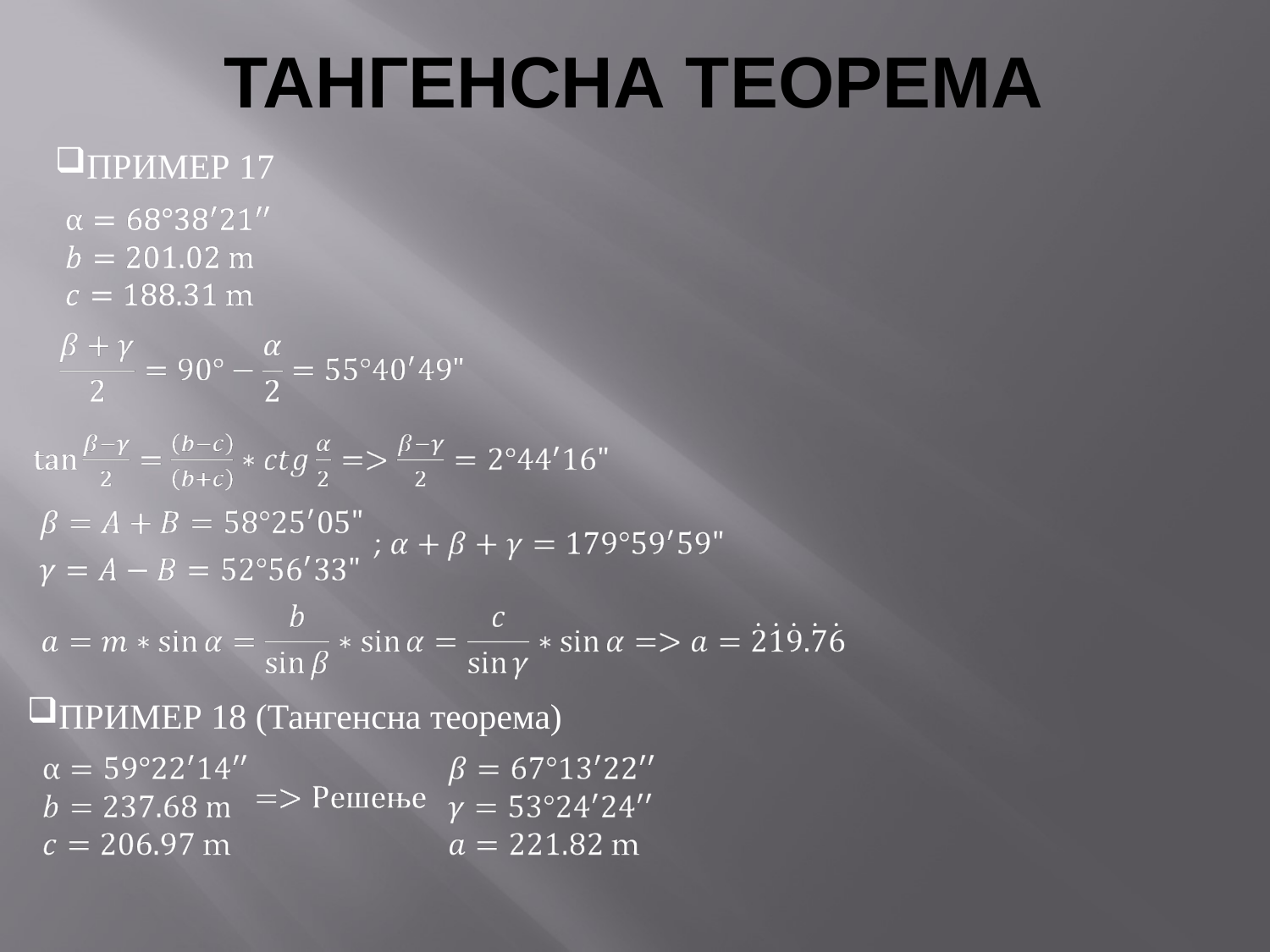

# ТАНГЕНСНА ТЕОРЕМА
ПРИМЕР 17

ПРИМЕР 18 (Тангенсна теорема)